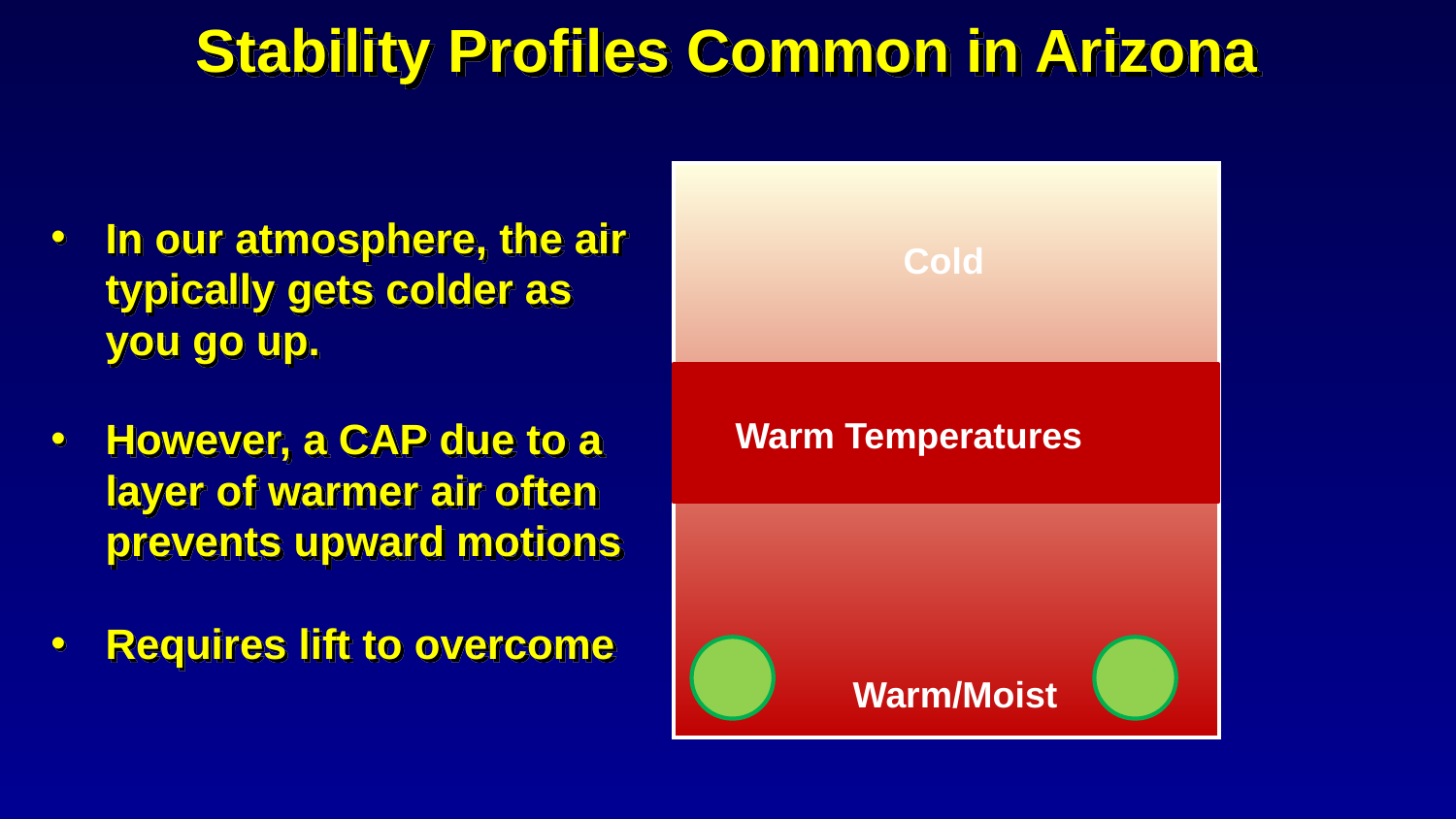

Stability Profiles Common in Arizona

In our atmosphere, the air typically gets colder as you go up.
Cold

However, a CAP due to a layer of warmer air often prevents upward motions

Warm Temperatures
Cool
Requires lift to overcome

Warm/Moist